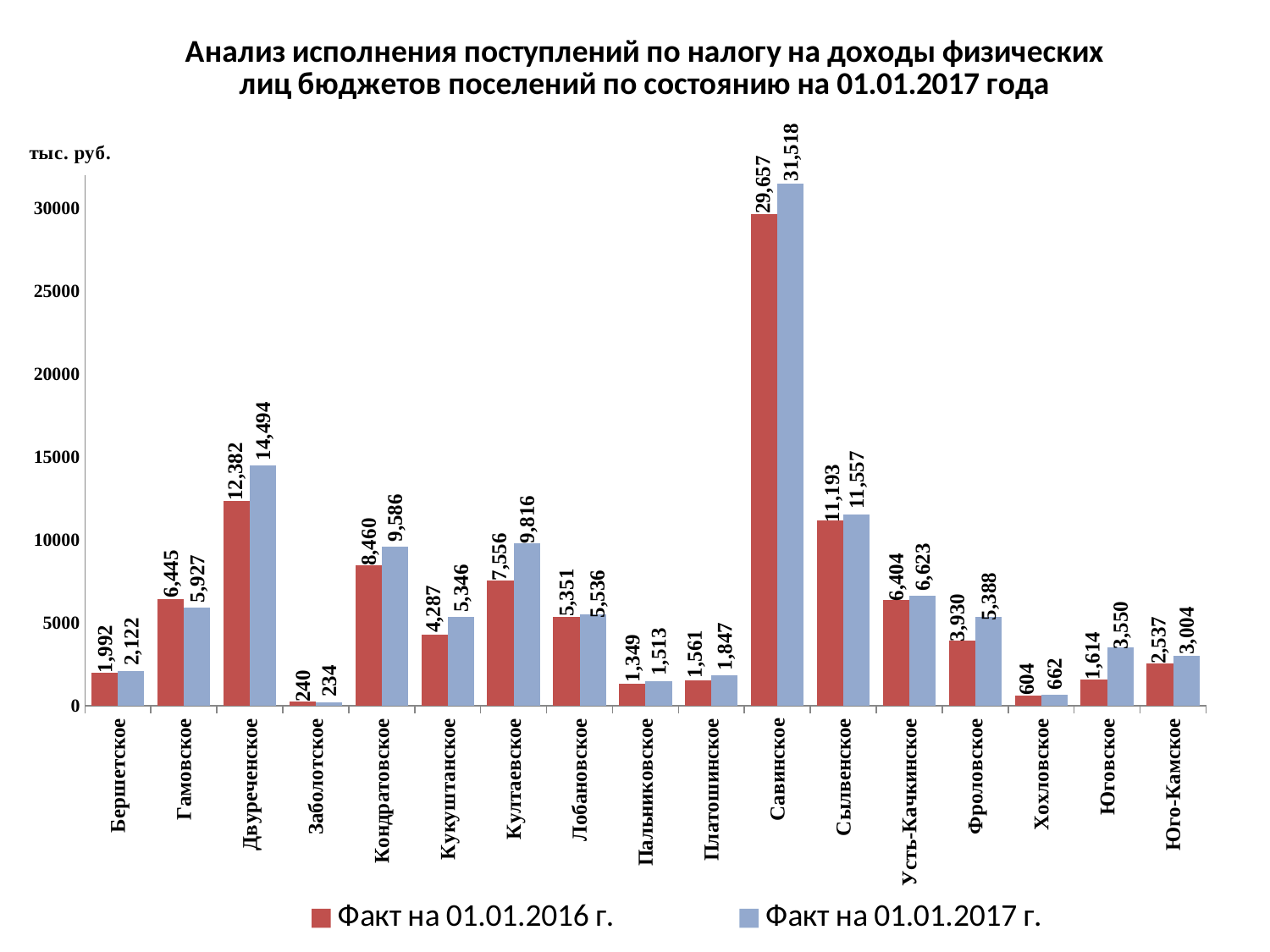

### Chart: Анализ исполнения поступлений по налогу на доходы физических лиц бюджетов поселений по состоянию на 01.01.2017 года

| Category | Факт на 01.01.2016 г. | Факт на 01.01.2017 г. |
|---|---|---|
| Бершетское | 1991.58 | 2121.97 |
| Гамовское | 6444.97 | 5927.49 |
| Двуреченское | 12381.79 | 14493.78 |
| Заболотское | 239.79 | 234.12 |
| Кондратовское | 8459.58 | 9585.93 |
| Кукуштанское | 4286.9 | 5345.71 |
| Култаевское | 7556.22 | 9815.7 |
| Лобановское | 5351.22 | 5536.34 |
| Пальниковское | 1348.55 | 1512.71 |
| Платошинское | 1561.3 | 1846.99 |
| Савинское | 29656.89 | 31517.77 |
| Сылвенское | 11192.98 | 11556.82 |
| Усть-Качкинское | 6404.38 | 6623.29 |
| Фроловское | 3930.0 | 5387.81 |
| Хохловское | 604.07 | 662.2 |
| Юговское | 1614.4 | 3549.89 |
| Юго-Камское | 2537.21 | 3004.02 |